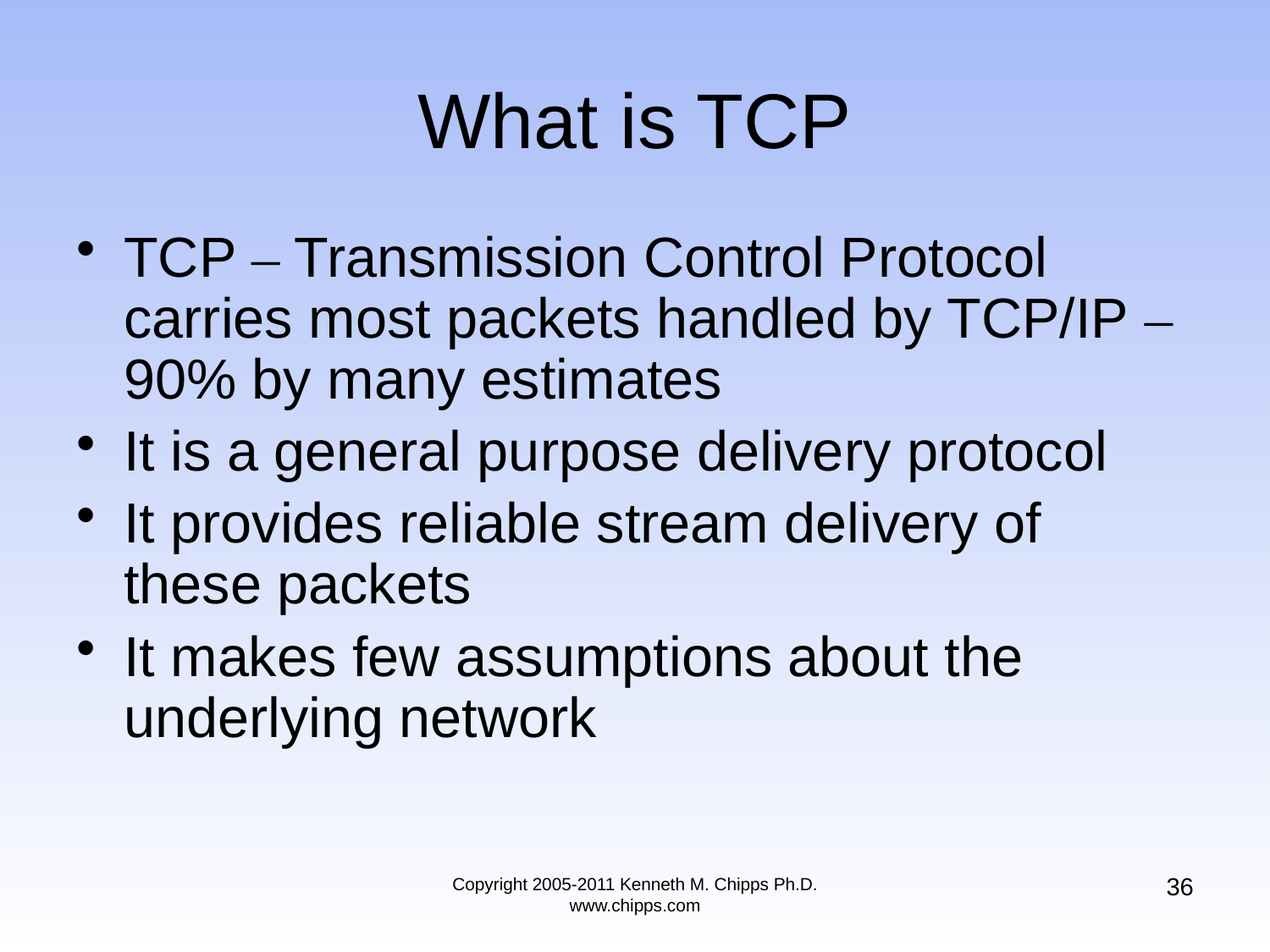

# What is TCP
TCP – Transmission Control Protocol carries most packets handled by TCP/IP – 90% by many estimates
It is a general purpose delivery protocol
It provides reliable stream delivery of these packets
It makes few assumptions about the underlying network
36
Copyright 2005-2011 Kenneth M. Chipps Ph.D. www.chipps.com